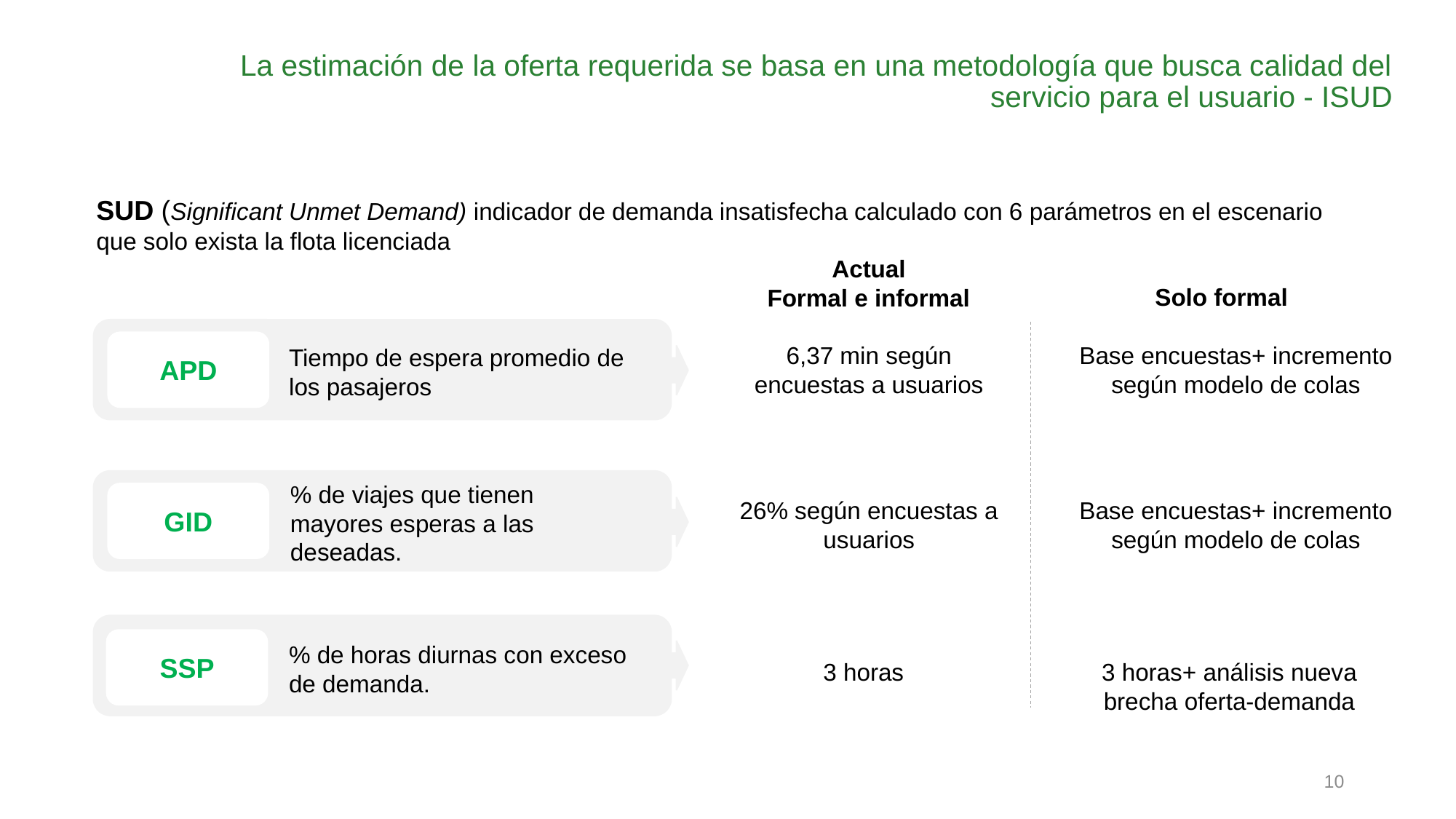

# La estimación de la oferta requerida se basa en una metodología que busca calidad del servicio para el usuario - ISUD
SUD (Significant Unmet Demand) indicador de demanda insatisfecha calculado con 6 parámetros en el escenario que solo exista la flota licenciada
Actual
Formal e informal
Solo formal

APD
6,37 min según encuestas a usuarios
Base encuestas+ incremento según modelo de colas
Tiempo de espera promedio de los pasajeros

% de viajes que tienen mayores esperas a las deseadas.
GID
26% según encuestas a usuarios
Base encuestas+ incremento según modelo de colas

SSP
% de horas diurnas con exceso de demanda.

3 horas
3 horas+ análisis nueva brecha oferta-demanda
10